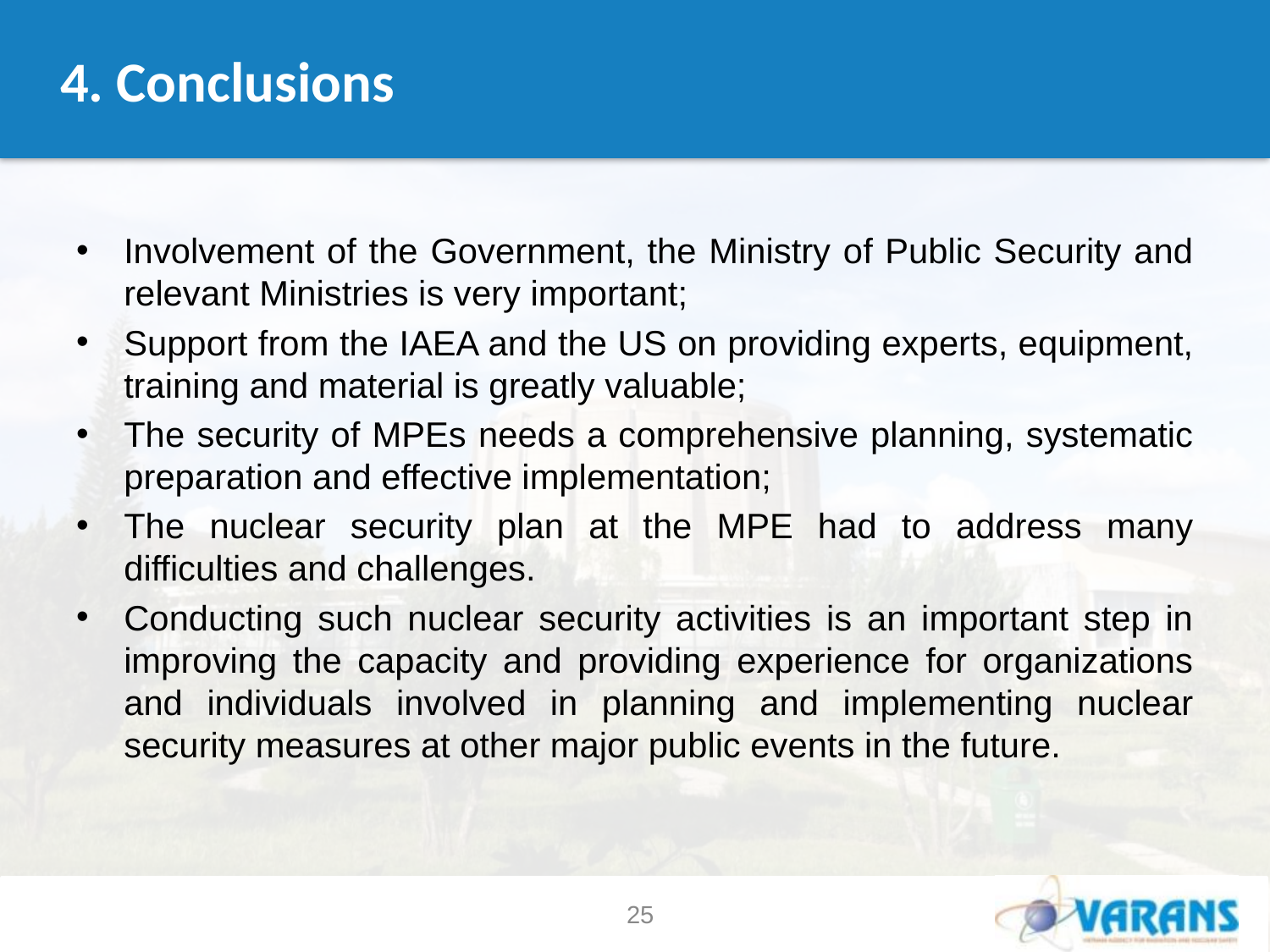

# 4. Conclusions

Involvement of the Government, the Ministry of Public Security and relevant Ministries is very important;
Support from the IAEA and the US on providing experts, equipment, training and material is greatly valuable;
The security of MPEs needs a comprehensive planning, systematic preparation and effective implementation;
The nuclear security plan at the MPE had to address many difficulties and challenges.
Conducting such nuclear security activities is an important step in improving the capacity and providing experience for organizations and individuals involved in planning and implementing nuclear security measures at other major public events in the future.

25